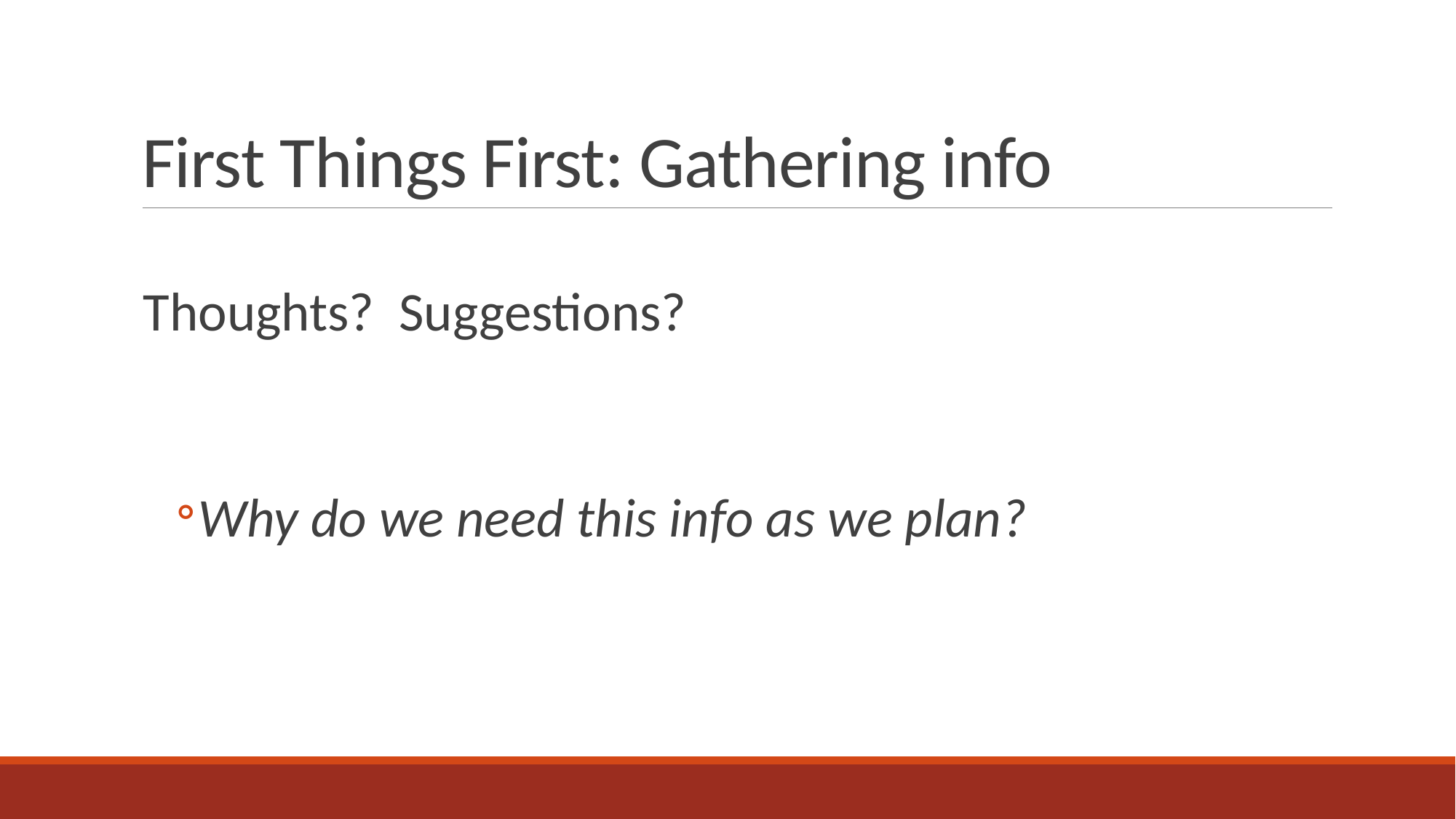

# First Things First: Gathering info

Thoughts?  Suggestions?

Why do we need this info as we plan?